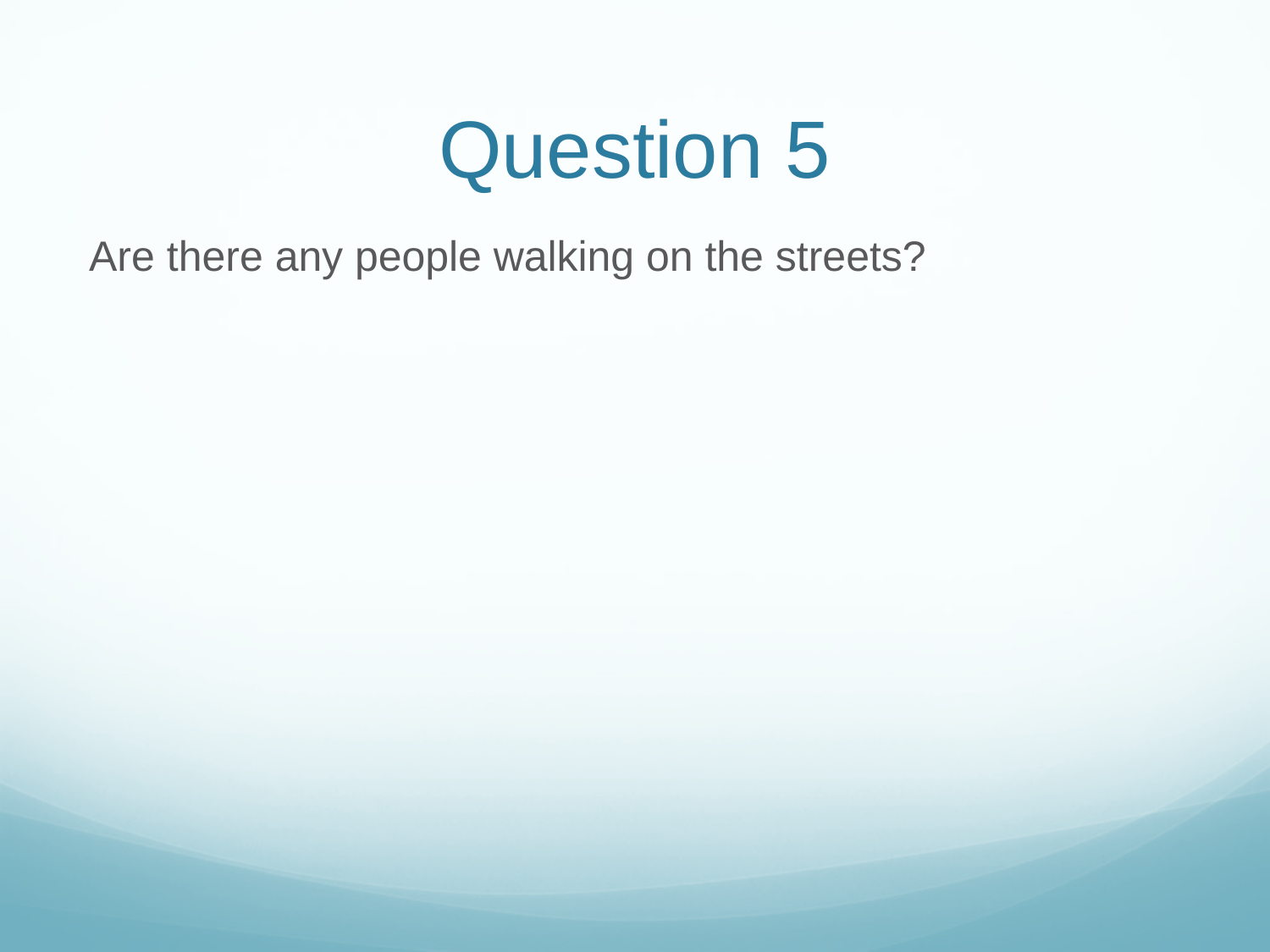

# Question 5
Are there any people walking on the streets?